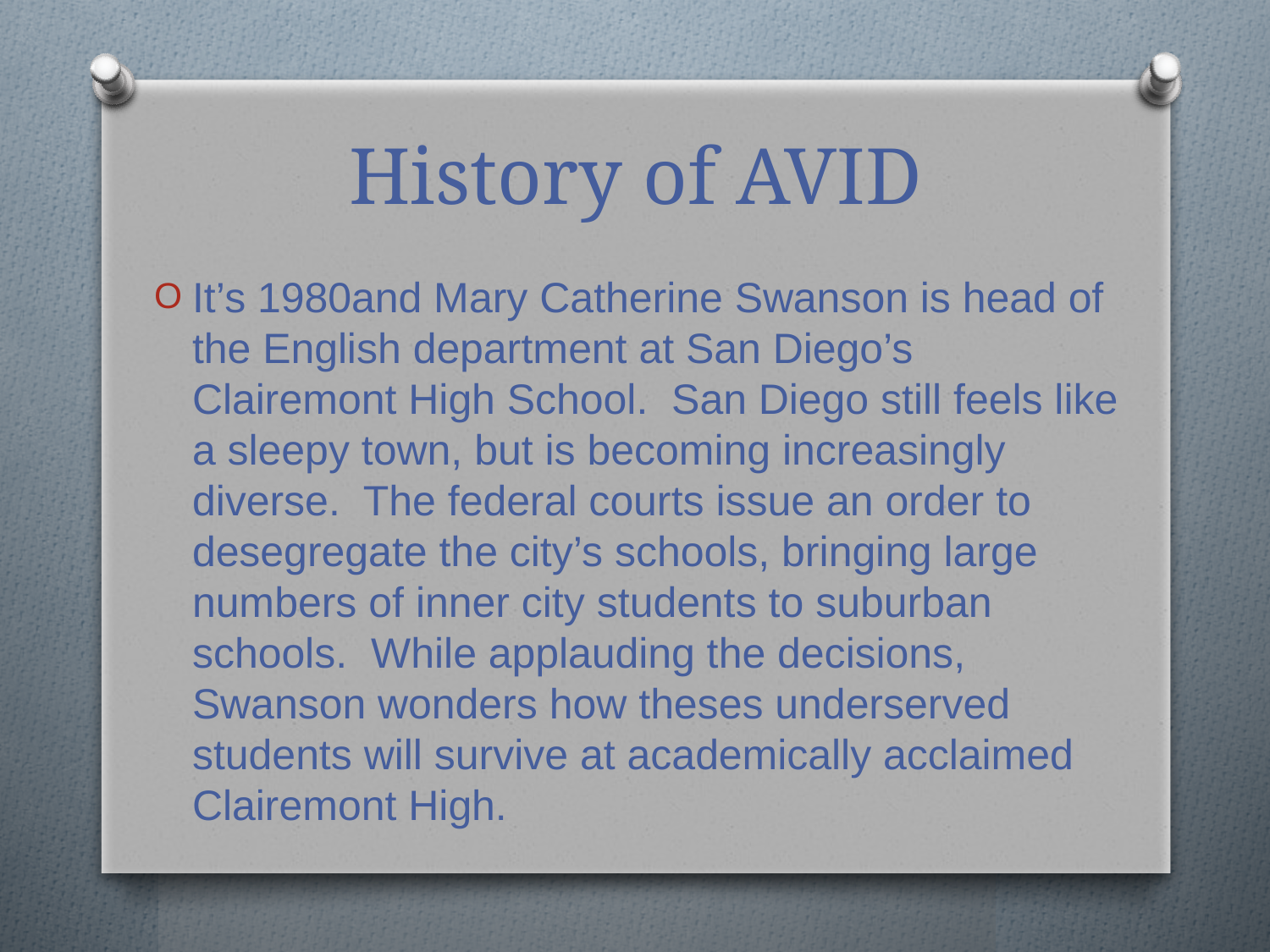

# History of AVID
It’s 1980and Mary Catherine Swanson is head of the English department at San Diego’s Clairemont High School.  San Diego still feels like a sleepy town, but is becoming increasingly diverse.  The federal courts issue an order to desegregate the city’s schools, bringing large numbers of inner city students to suburban schools.  While applauding the decisions, Swanson wonders how theses underserved students will survive at academically acclaimed Clairemont High.